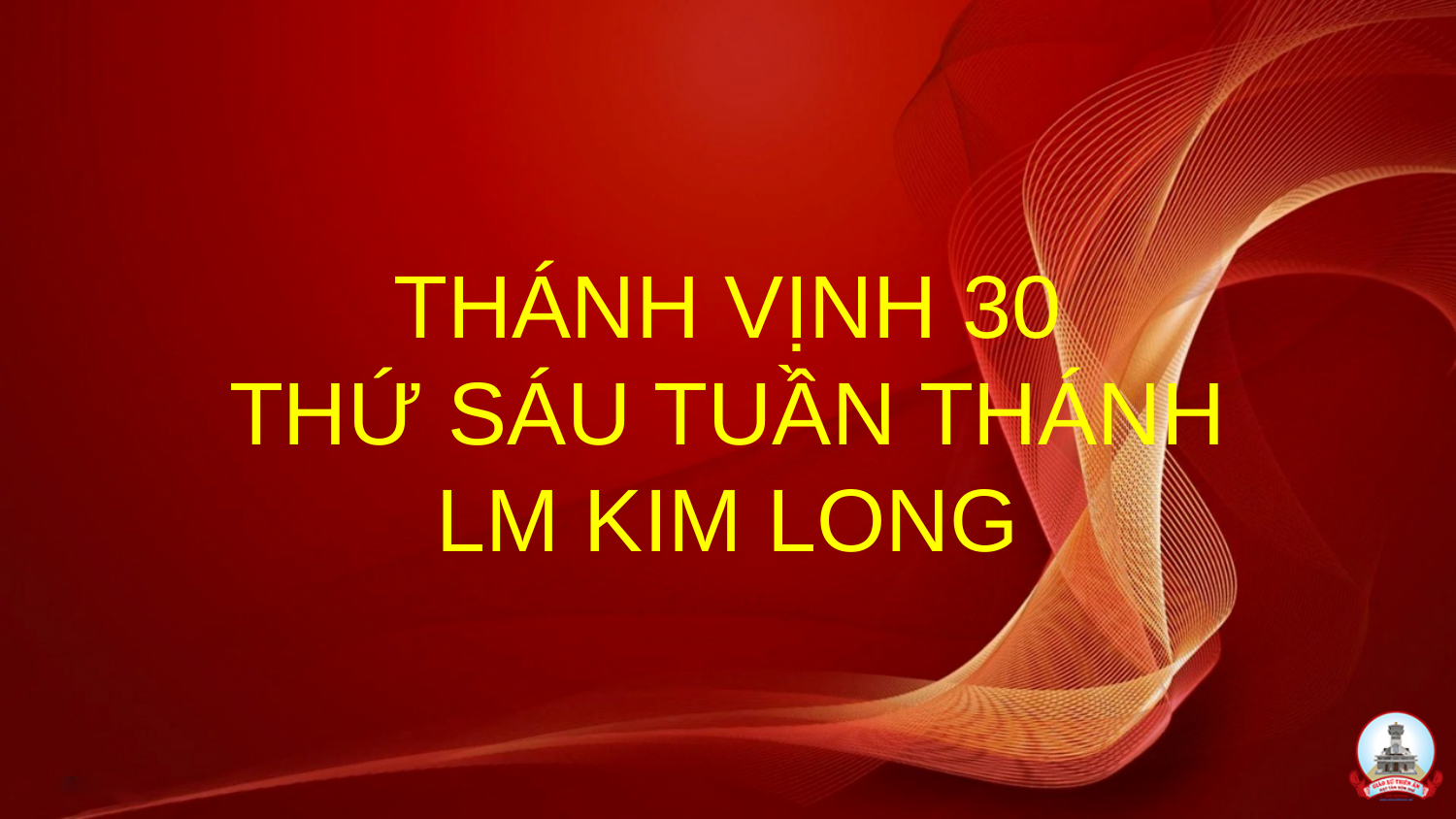

# THÁNH VỊNH 30 THỨ SÁU TUẦN THÁNH LM KIM LONG